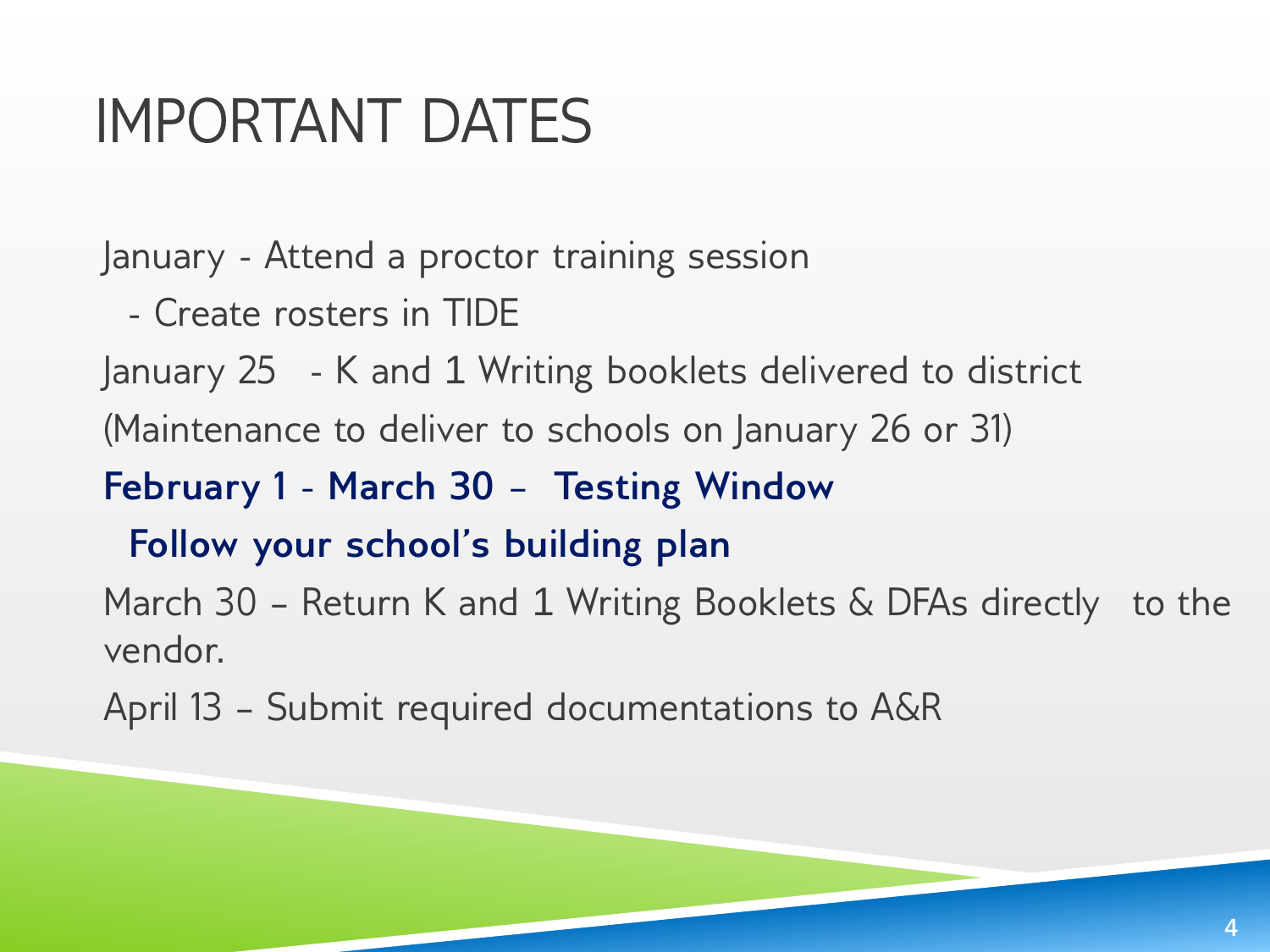

# Important dates
January - Attend a proctor training session
	  - Create rosters in TIDE
January 25	- K and 1 Writing booklets delivered to district
	(Maintenance to deliver to schools on January 26 or 31)
February 1 - March 30 –  Testing Window
		  Follow your school’s building plan
March 30 – Return K and 1 Writing Booklets & DFAs directly 		to the vendor.
April 13 – Submit required documentations to A&R

4